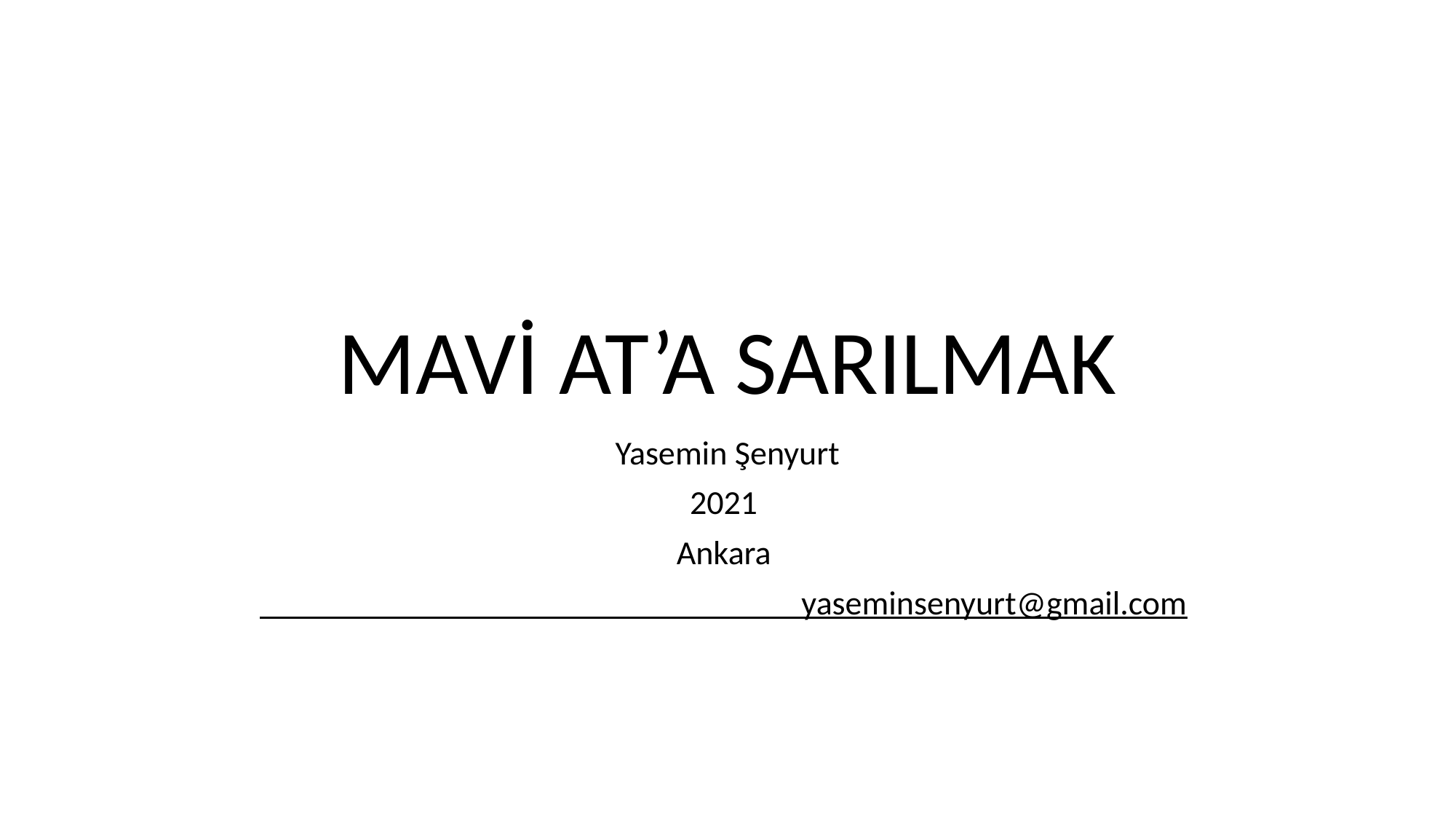

# MAVİ AT’A SARILMAK
Yasemin Şenyurt
2021
Ankara
                                                                       yaseminsenyurt@gmail.com